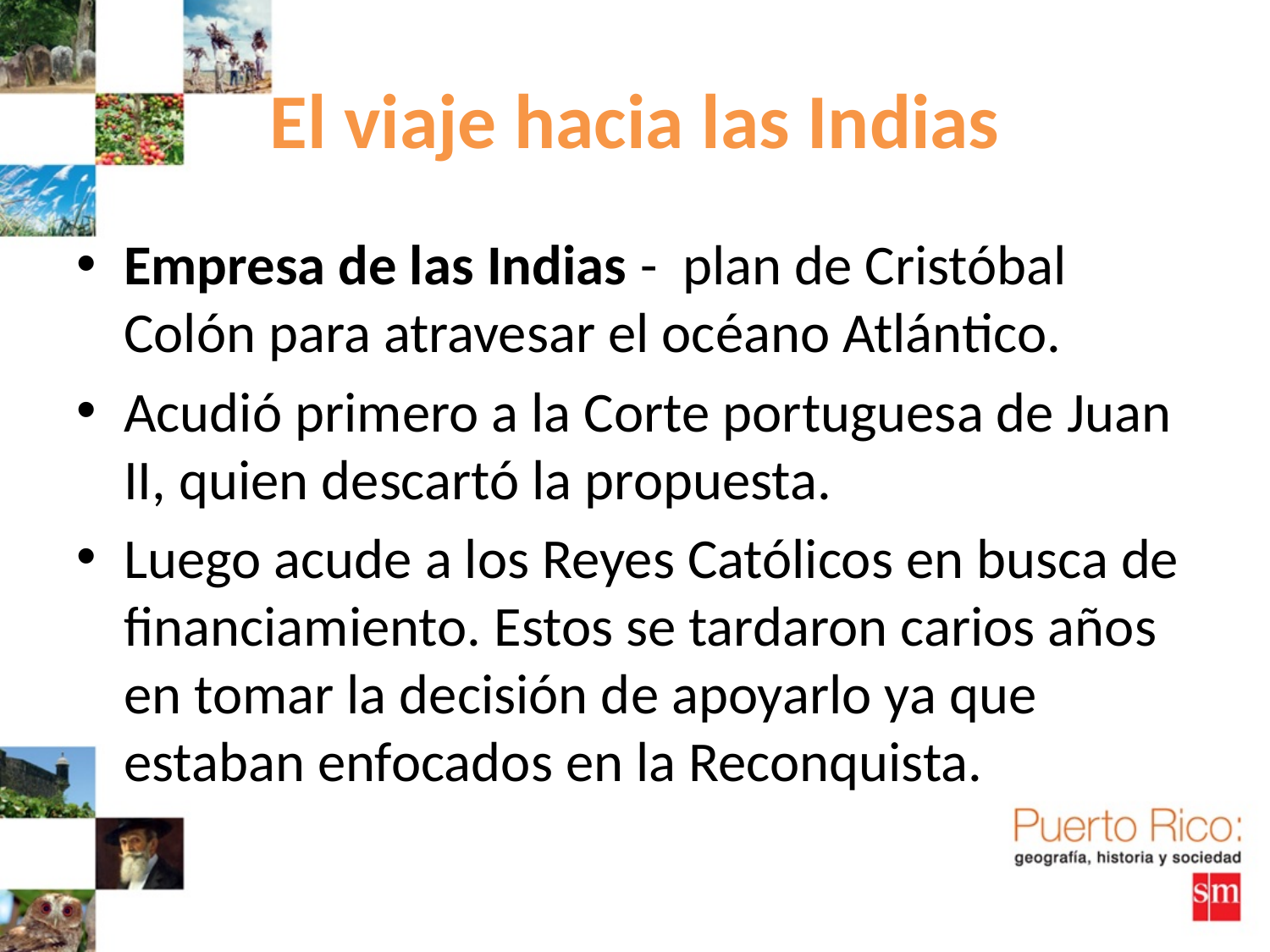

# El viaje hacia las Indias
Empresa de las Indias -  plan de Cristóbal Colón para atravesar el océano Atlántico.
Acudió primero a la Corte portuguesa de Juan II, quien descartó la propuesta.
Luego acude a los Reyes Católicos en busca de financiamiento. Estos se tardaron carios años en tomar la decisión de apoyarlo ya que estaban enfocados en la Reconquista.